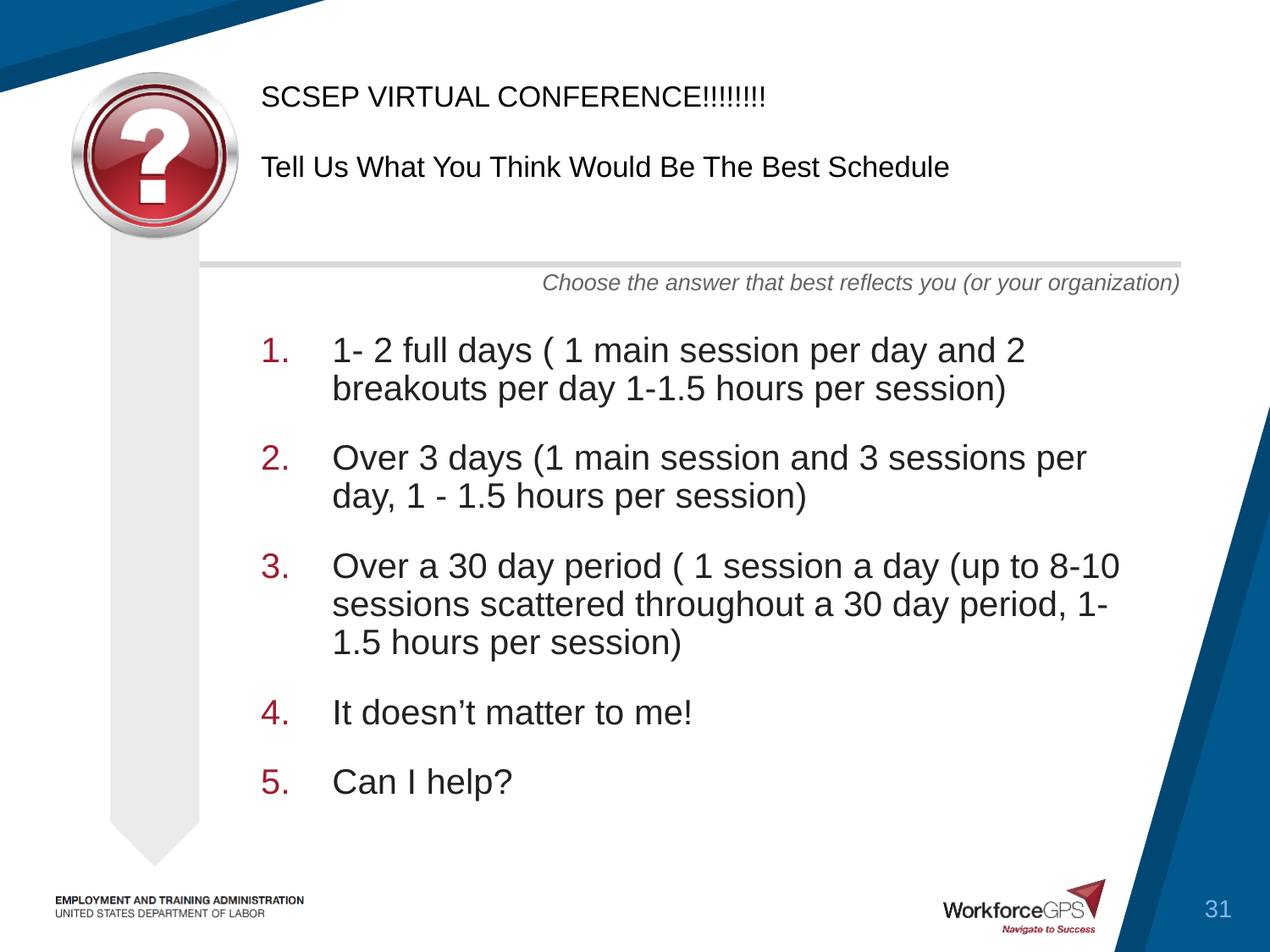

# SCSEP VIRTUAL CONFERENCE!!!!!!!! Tell Us What You Think Would Be The Best Schedule
1- 2 full days ( 1 main session per day and 2 breakouts per day 1-1.5 hours per session)
Over 3 days (1 main session and 3 sessions per day, 1 - 1.5 hours per session)
Over a 30 day period ( 1 session a day (up to 8-10 sessions scattered throughout a 30 day period, 1- 1.5 hours per session)
It doesn’t matter to me!
Can I help?

31